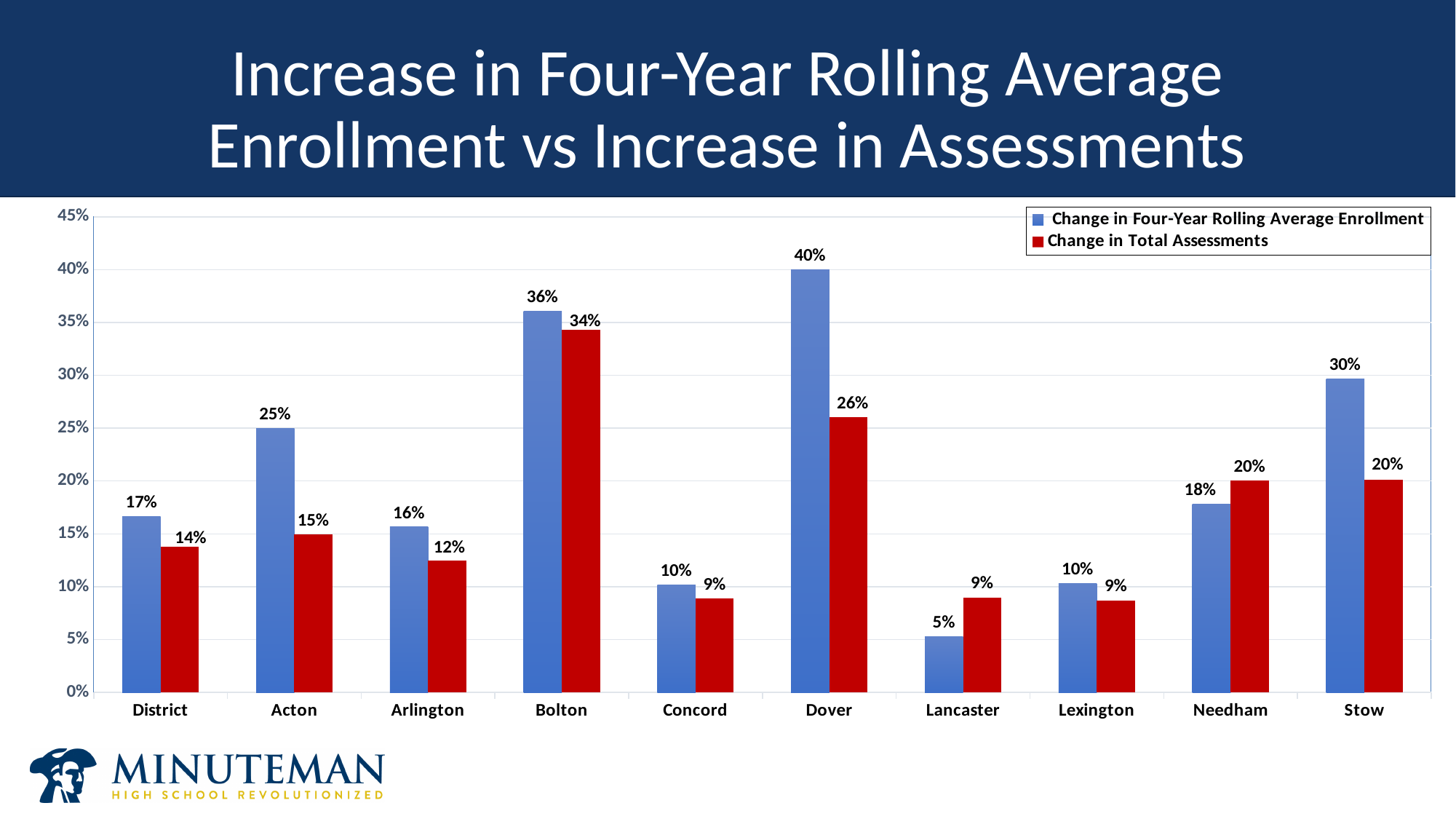

# Increase in Four-Year Rolling Average Enrollment vs Increase in Assessments

### Chart

| Category |  Change in Four-Year Rolling Average Enrollment | Change in Total Assessments |
|---|---|---|
| District | 0.1667 | 0.1378 |
| Acton | 0.25 | 0.1493 |
| Arlington | 0.1565 | 0.1249 |
| Bolton | 0.3607 | 0.3431 |
| Concord | 0.1019 | 0.0891 |
| Dover | 0.4 | 0.2601 |
| Lancaster | 0.0531 | 0.0899 |
| Lexington | 0.1032 | 0.0872 |
| Needham | 0.1782 | 0.2004 |
| Stow | 0.2968 | 0.2012 |